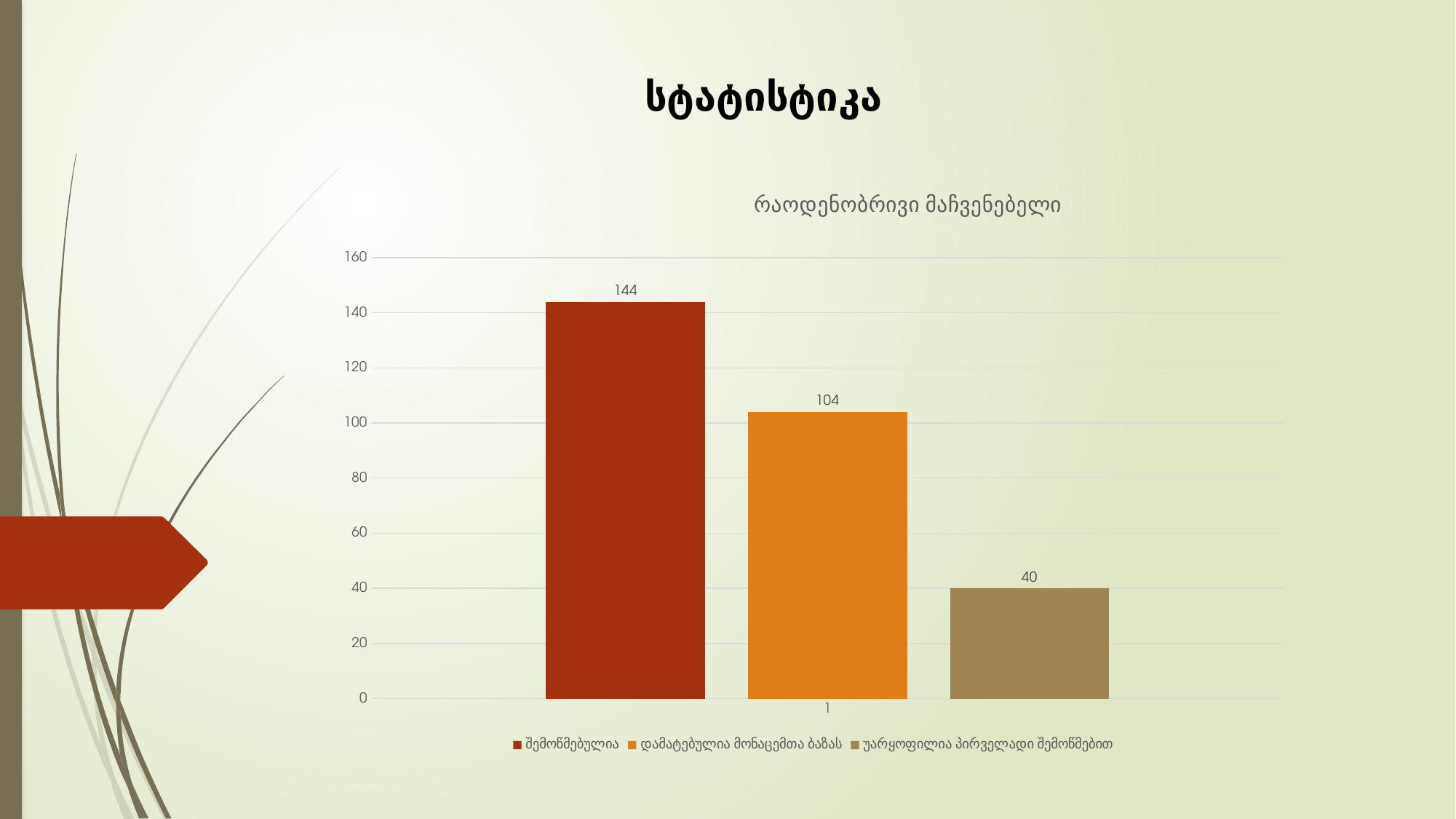

სტატისტიკა

### Chart: რაოდენობრივი მაჩვენებელი

| Category | შემოწმებულია | დამატებულია მონაცემთა ბაზას | უარყოფილია პირველადი შემოწმებით |
|---|---|---|---|